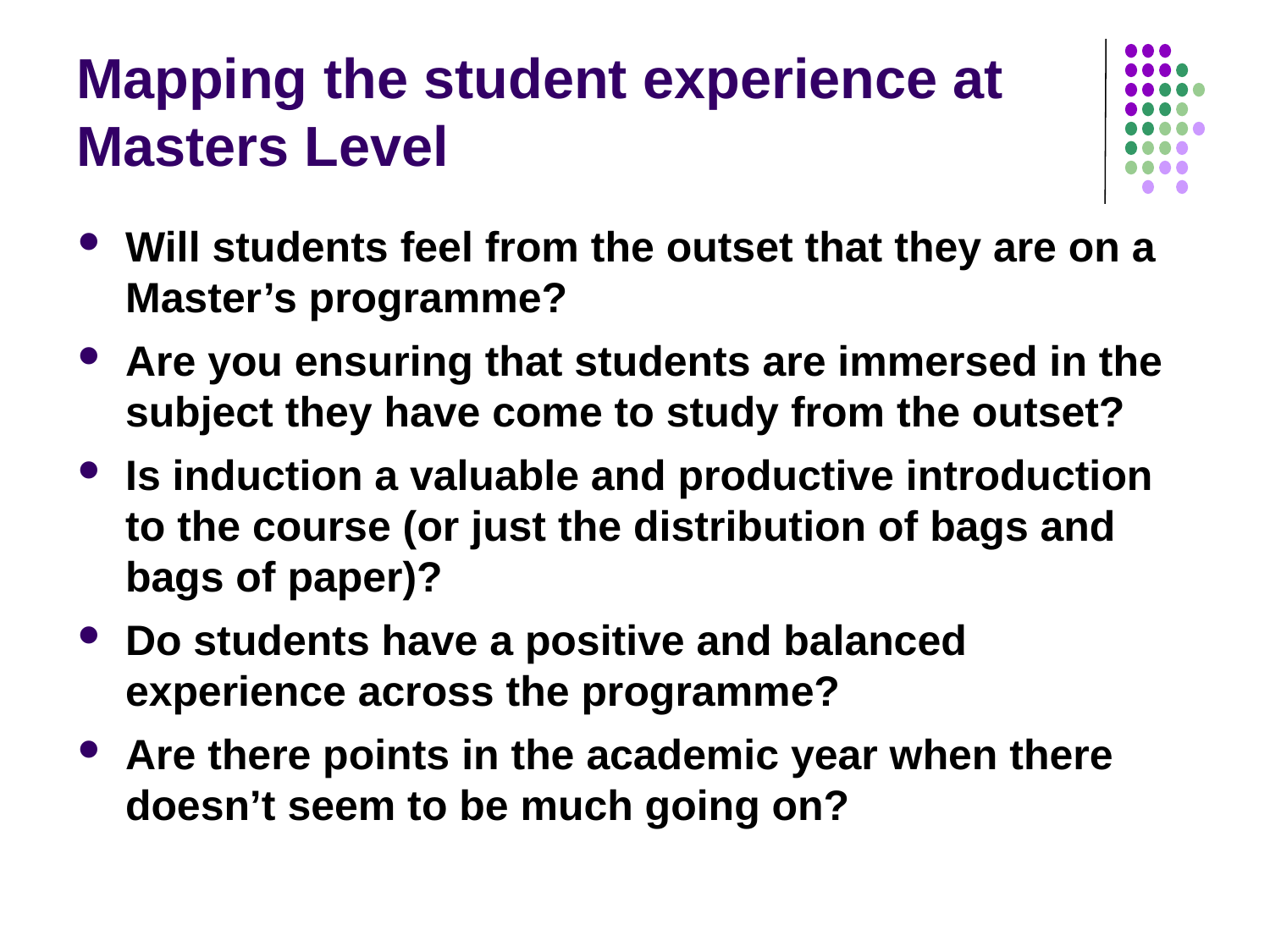

# Mapping the student experience at Masters Level
Will students feel from the outset that they are on a Master’s programme?
Are you ensuring that students are immersed in the subject they have come to study from the outset?
Is induction a valuable and productive introduction to the course (or just the distribution of bags and bags of paper)?
Do students have a positive and balanced experience across the programme?
Are there points in the academic year when there doesn’t seem to be much going on?